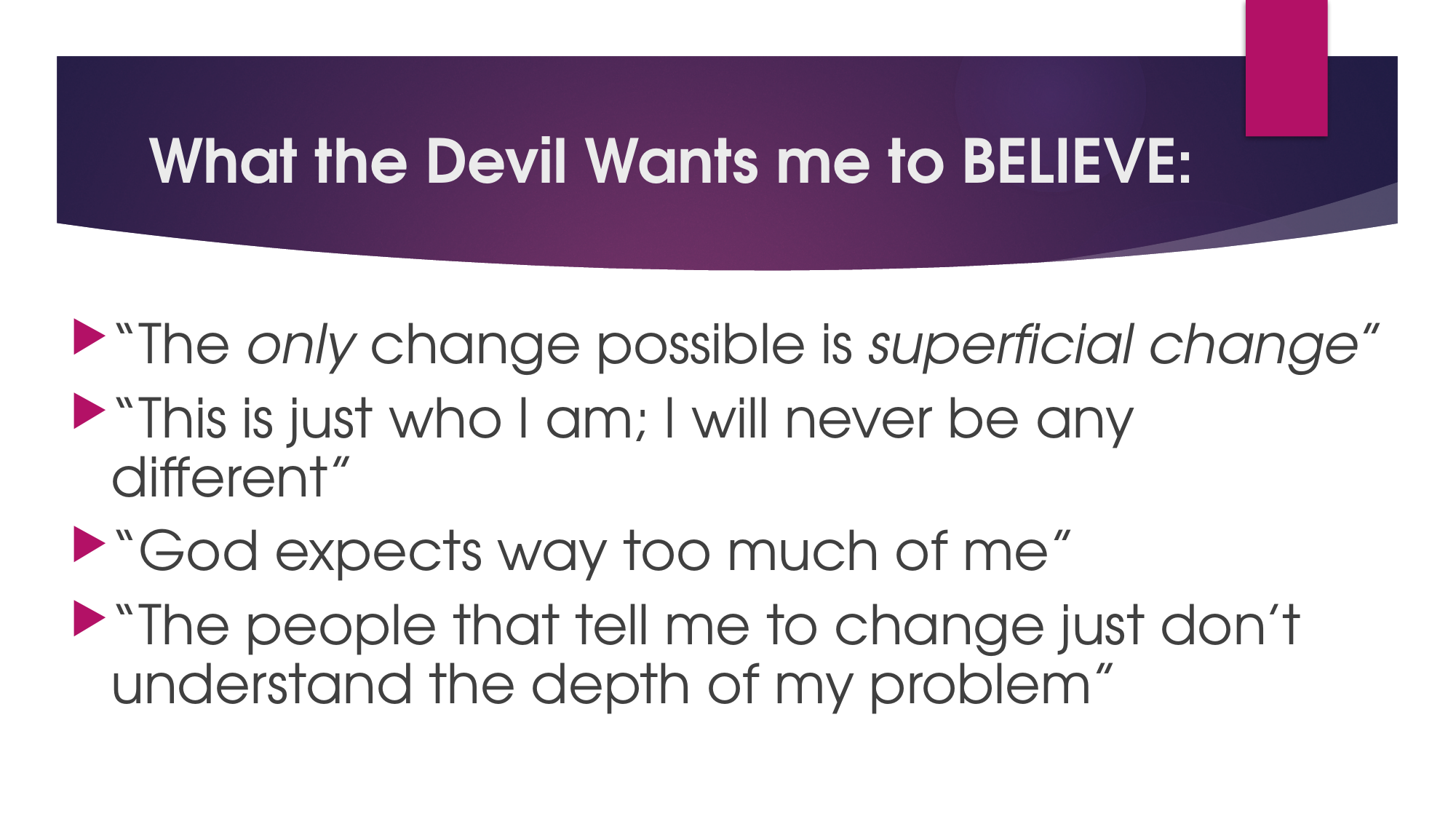

# What the Devil Wants me to BELIEVE:
“The only change possible is superficial change”
“This is just who I am; I will never be any different”
“God expects way too much of me”
“The people that tell me to change just don’t understand the depth of my problem”